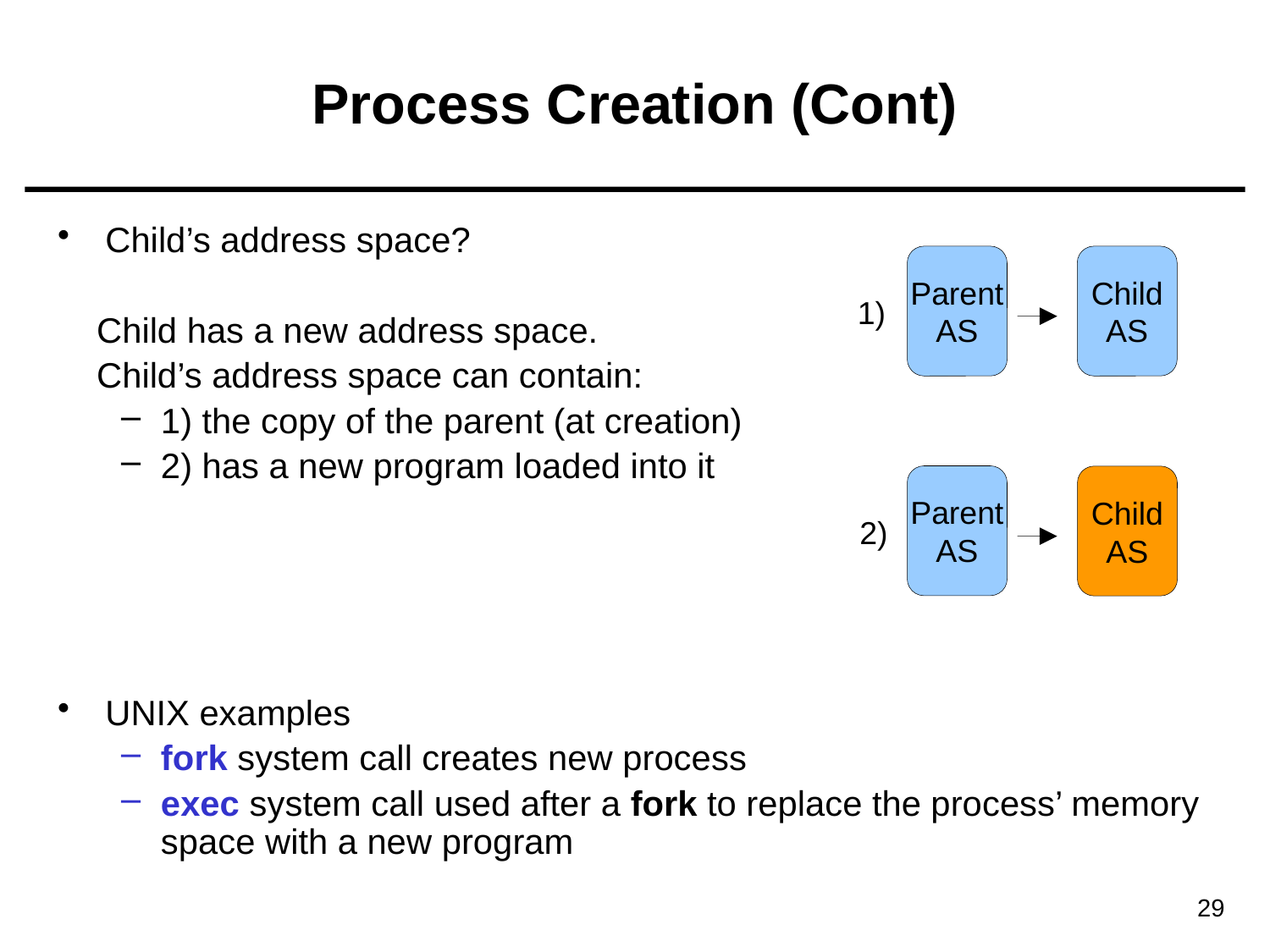

# Process Creation (Cont)
Child’s address space?

    Child has a new address space.
    Child’s address space can contain:
1) the copy of the parent (at creation)
2) has a new program loaded into it

UNIX examples
fork system call creates new process
exec system call used after a fork to replace the process’ memory space with a new program

Parent
AS
Child
AS
1)

Parent
AS
Child
AS
2)

29